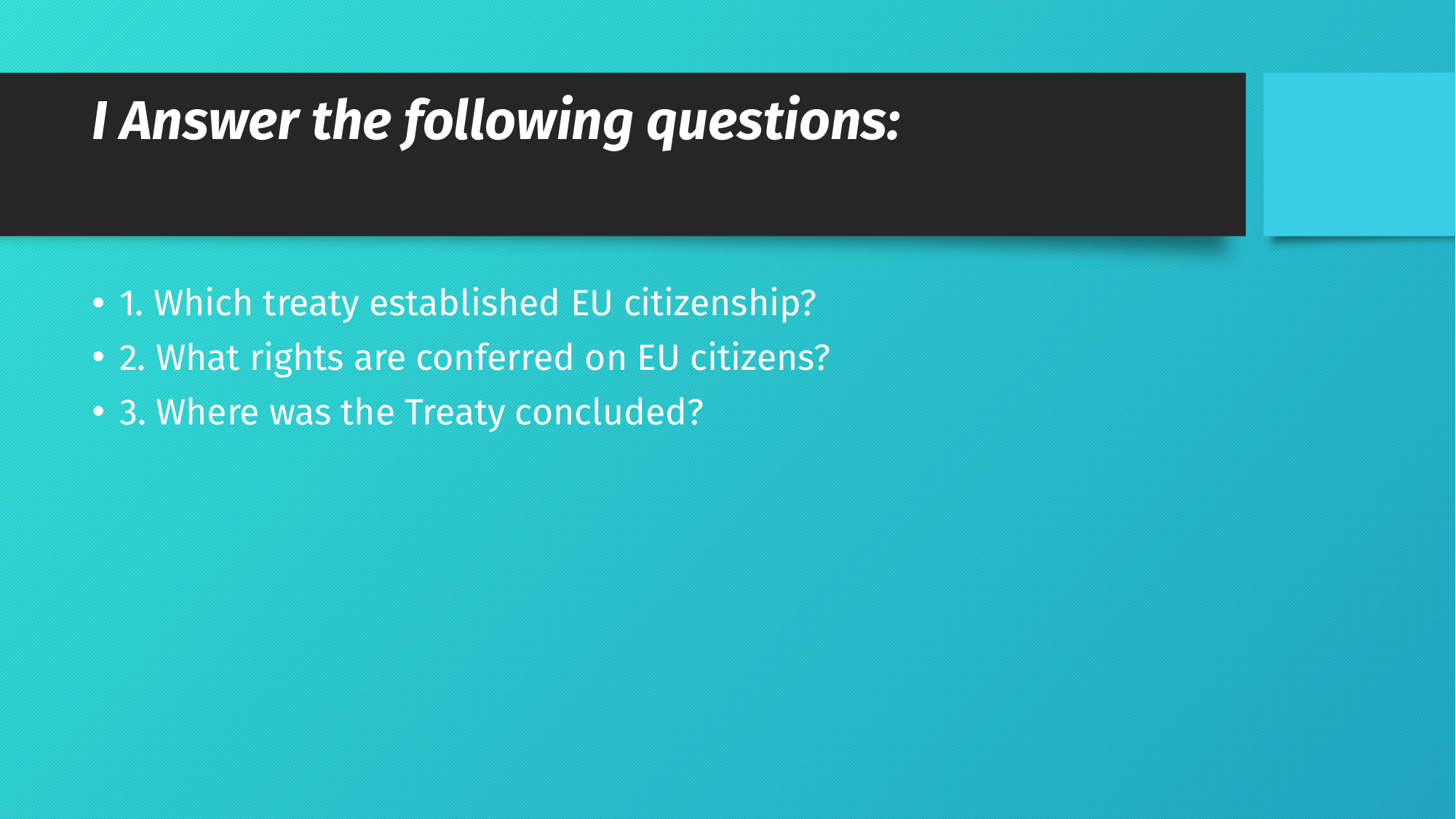

# I Answer the following questions:
1. Which treaty established EU citizenship?
2. What rights are conferred on EU citizens?
3. Where was the Treaty concluded?